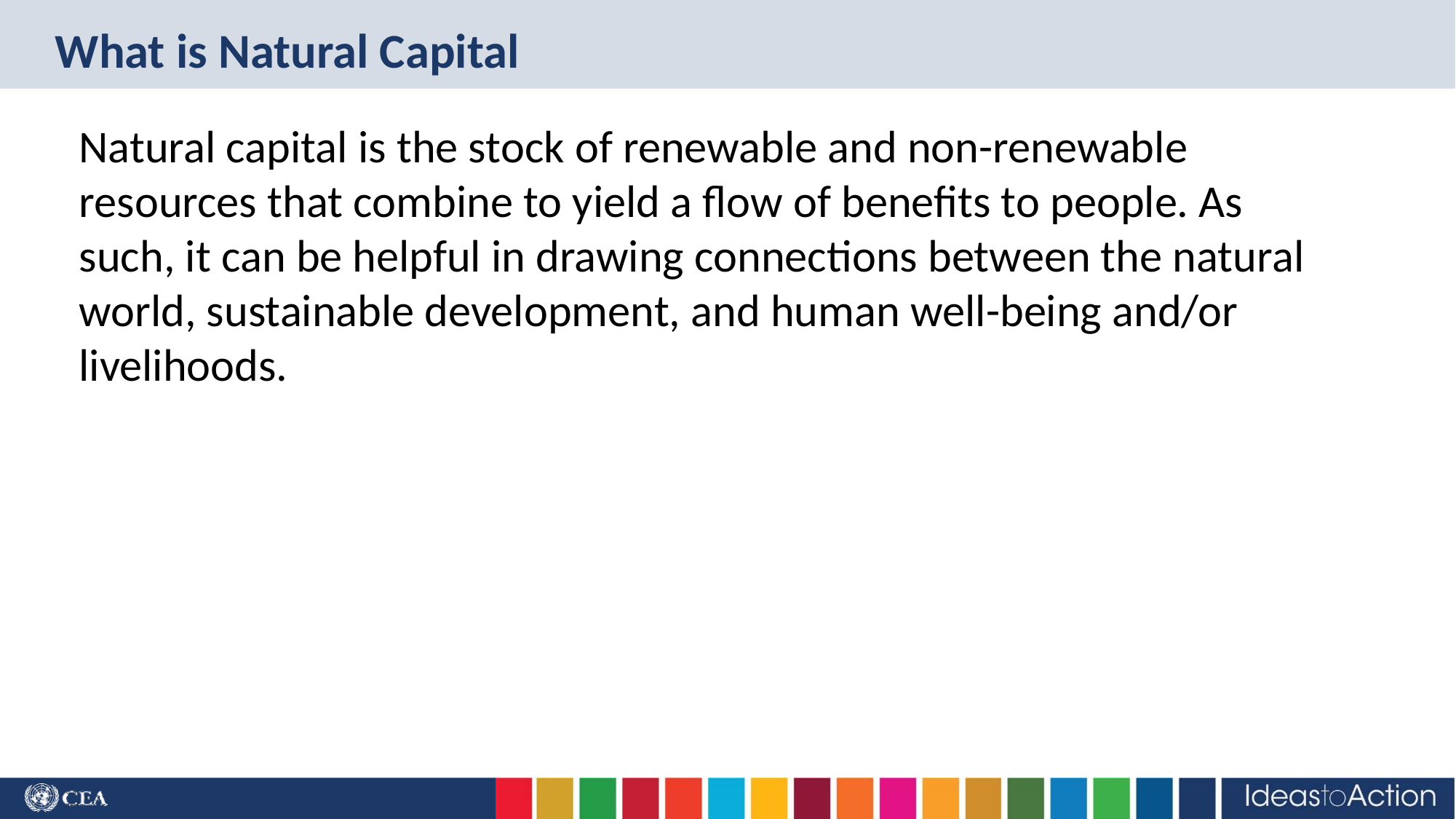

# What is Natural Capital
Natural capital is the stock of renewable and non-renewable resources that combine to yield a flow of benefits to people. As such, it can be helpful in drawing connections between the natural world, sustainable development, and human well-being and/or livelihoods.